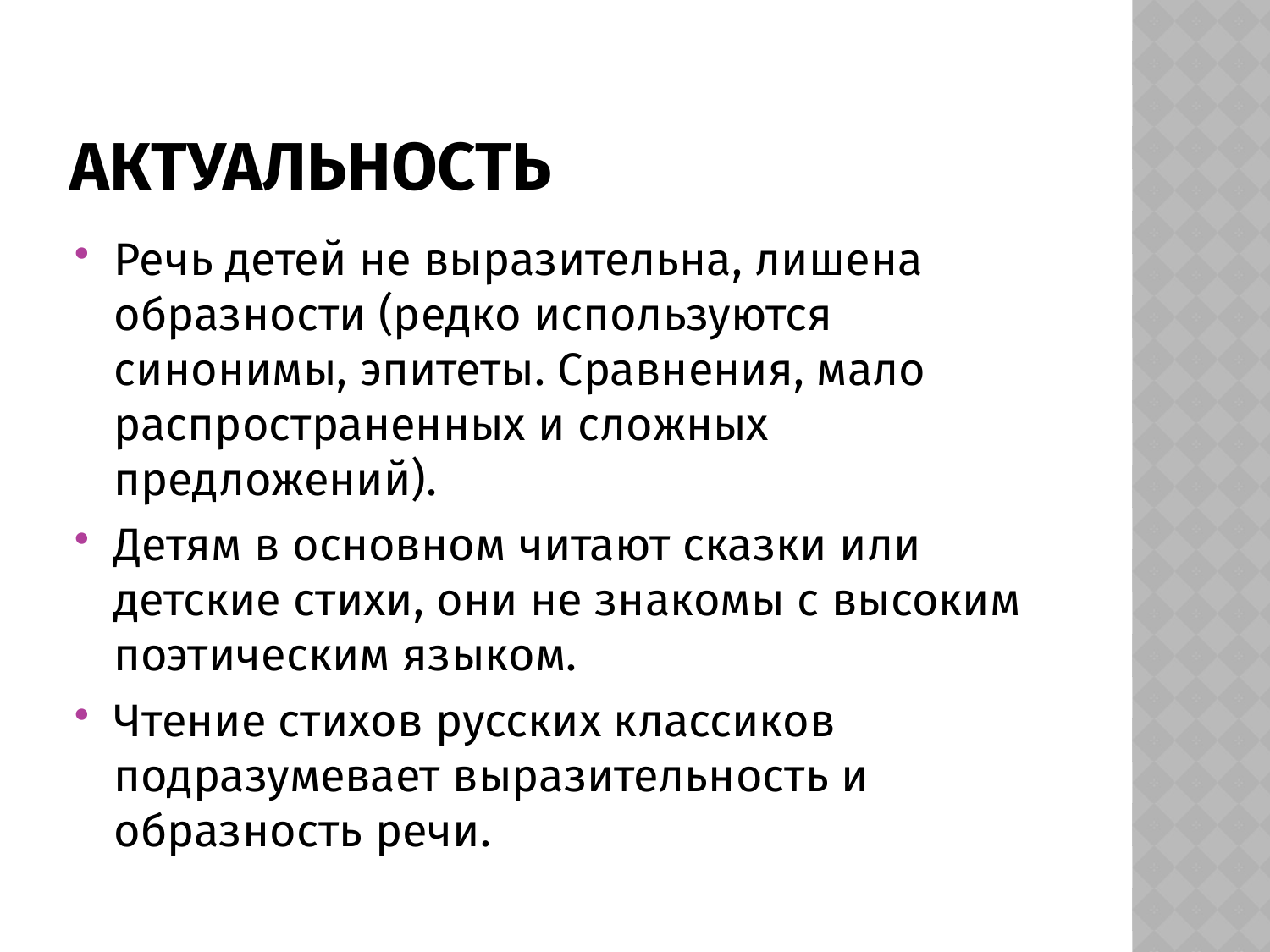

# Актуальность
Речь детей не выразительна, лишена образности (редко используются  синонимы, эпитеты. Сравнения, мало распространенных и сложных предложений).
Детям в основном читают сказки или детские стихи, они не знакомы с высоким поэтическим языком.
Чтение стихов русских классиков подразумевает выразительность и образность речи.